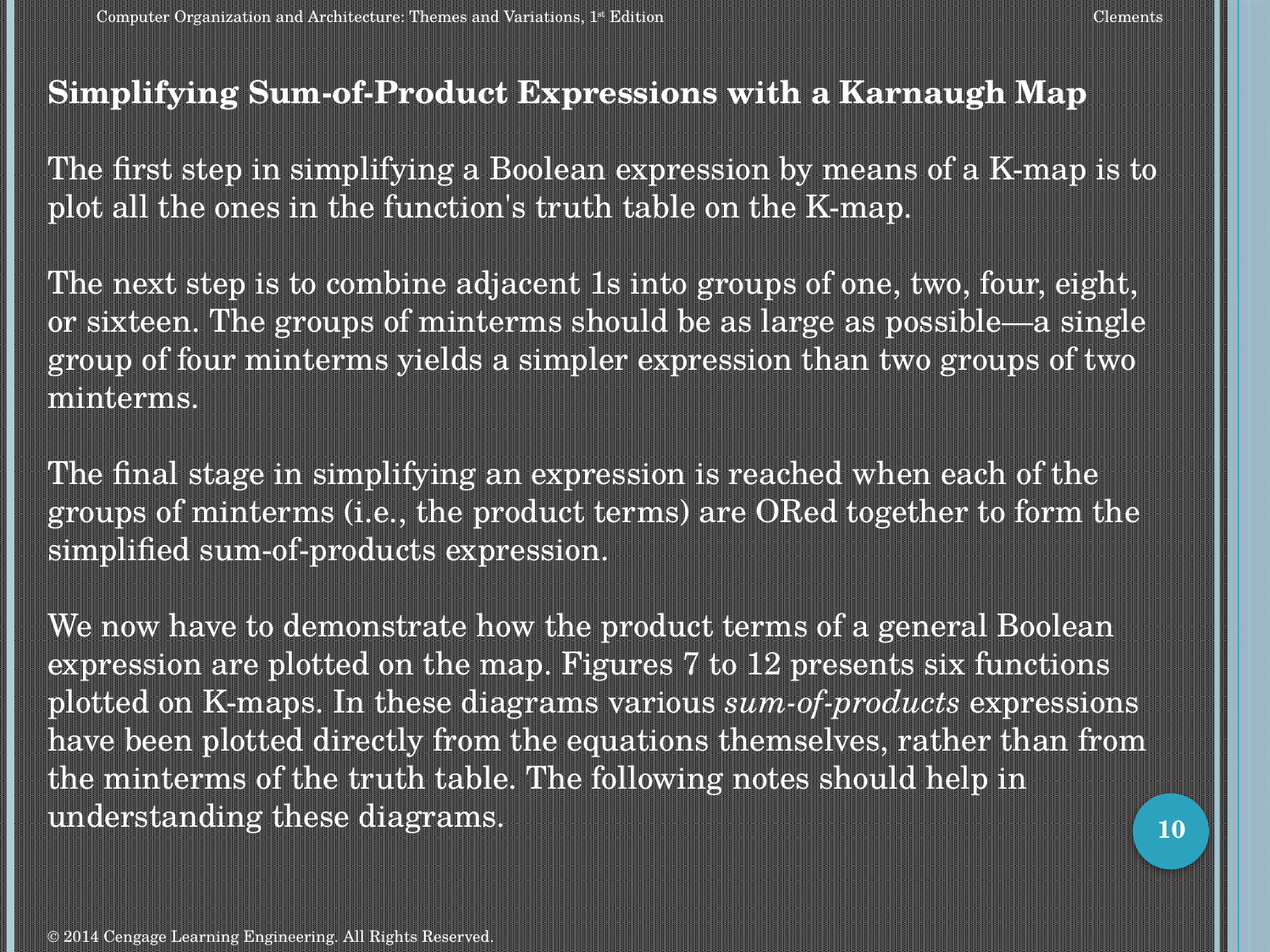

Simplifying Sum-of-Product Expressions with a Karnaugh Map

The first step in simplifying a Boolean expression by means of a K-map is to plot all the ones in the function's truth table on the K-map.

The next step is to combine adjacent 1s into groups of one, two, four, eight, or sixteen. The groups of minterms should be as large as possible—a single group of four minterms yields a simpler expression than two groups of two minterms.

The final stage in simplifying an expression is reached when each of the groups of minterms (i.e., the product terms) are ORed together to form the simplified sum-of-products expression.

We now have to demonstrate how the product terms of a general Boolean expression are plotted on the map. Figures 7 to 12 presents six functions plotted on K-maps. In these diagrams various sum-of-products expressions have been plotted directly from the equations themselves, rather than from the minterms of the truth table. The following notes should help in understanding these diagrams.
10